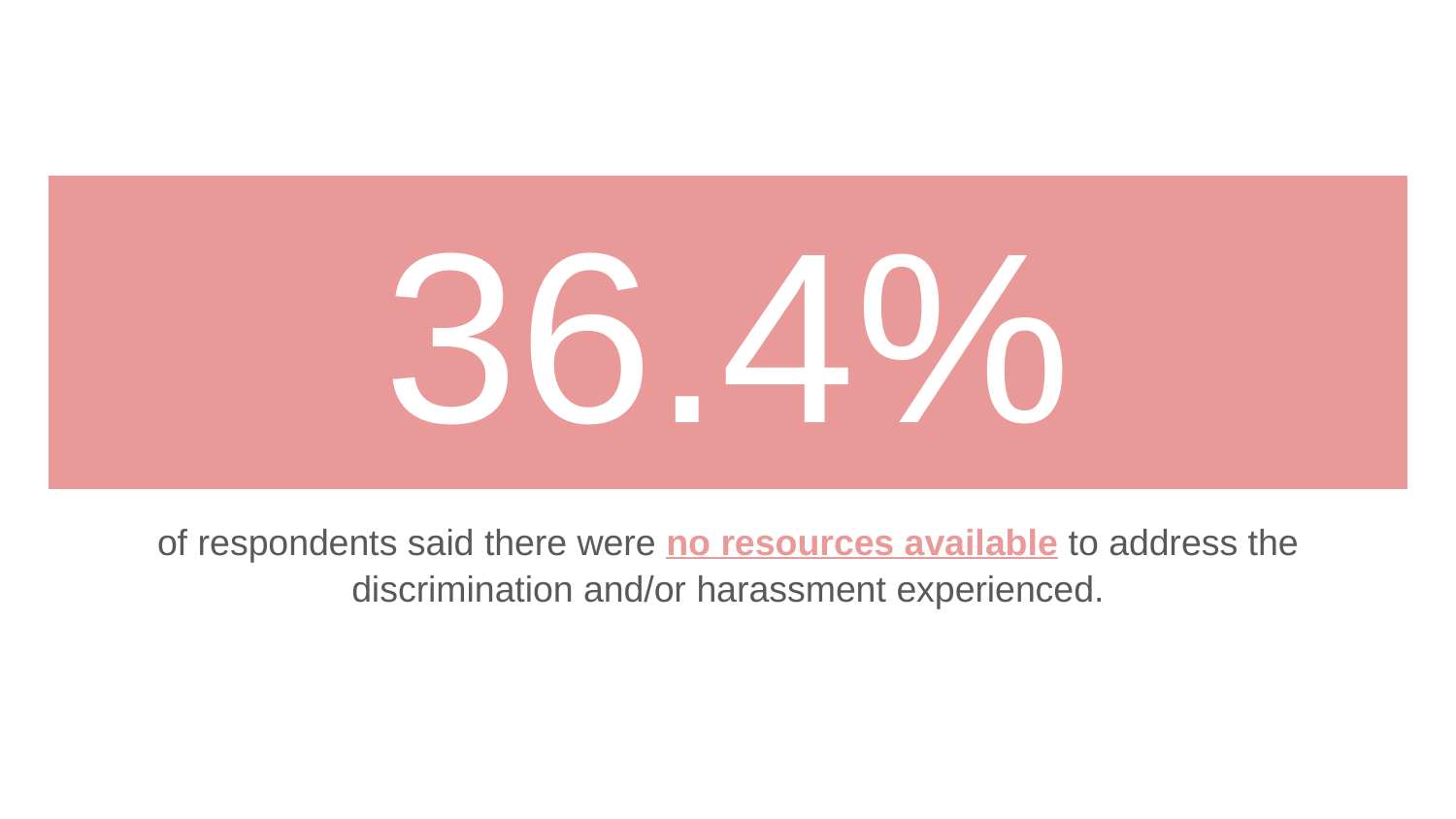

# 36.4%
of respondents said there were no resources available to address the discrimination and/or harassment experienced.